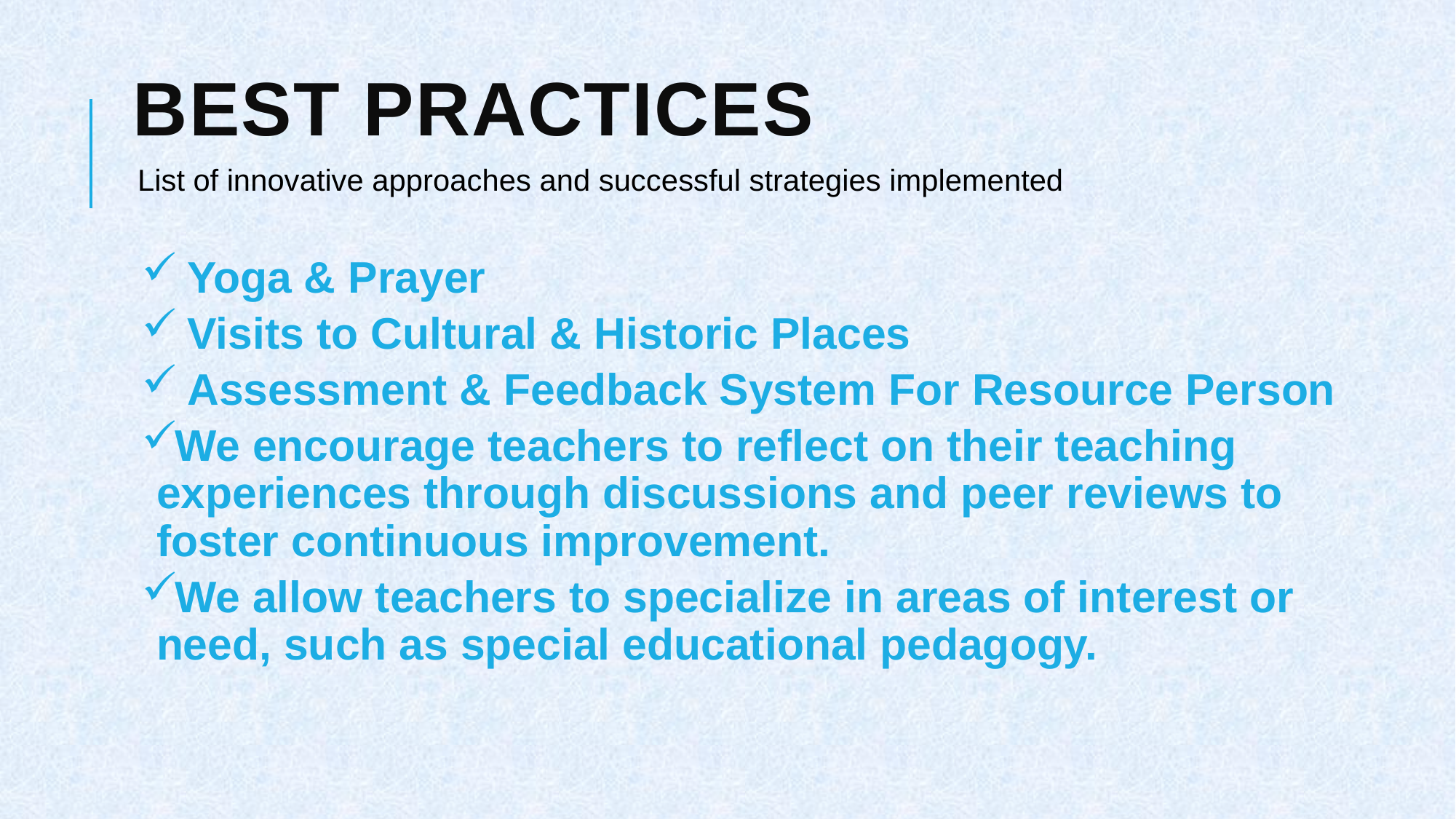

# Best Practices
List of innovative approaches and successful strategies implemented

 Yoga & Prayer
 Visits to Cultural & Historic Places
 Assessment & Feedback System For Resource Person
We encourage teachers to reflect on their teaching experiences through discussions and peer reviews to foster continuous improvement.
We allow teachers to specialize in areas of interest or need, such as special educational pedagogy.